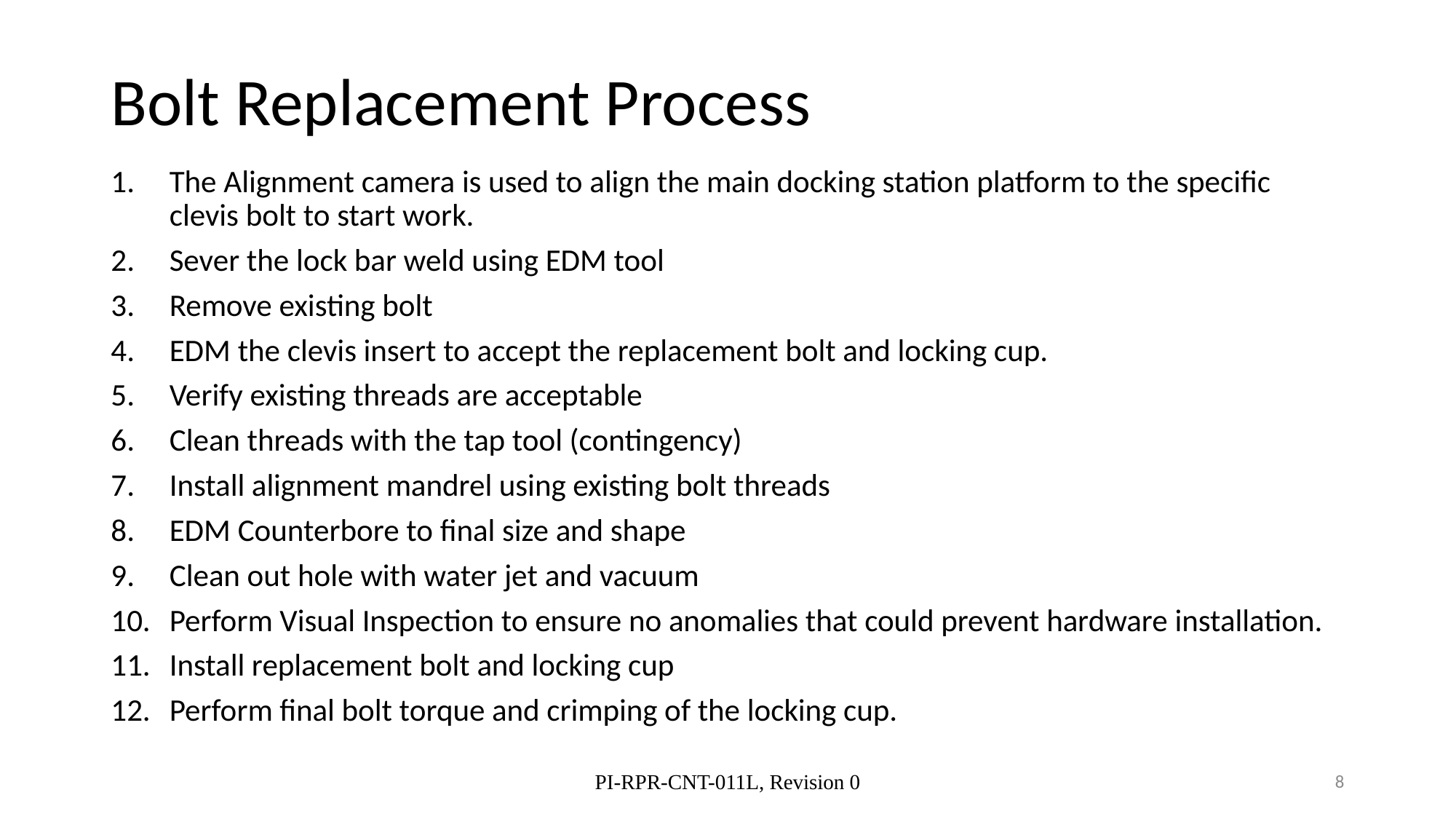

# Bolt Replacement Process
The Alignment camera is used to align the main docking station platform to the specific clevis bolt to start work.
Sever the lock bar weld using EDM tool
Remove existing bolt
EDM the clevis insert to accept the replacement bolt and locking cup.
Verify existing threads are acceptable
Clean threads with the tap tool (contingency)
Install alignment mandrel using existing bolt threads
EDM Counterbore to final size and shape
Clean out hole with water jet and vacuum
Perform Visual Inspection to ensure no anomalies that could prevent hardware installation.
Install replacement bolt and locking cup
Perform final bolt torque and crimping of the locking cup.
PI-RPR-CNT-011L, Revision 0
8